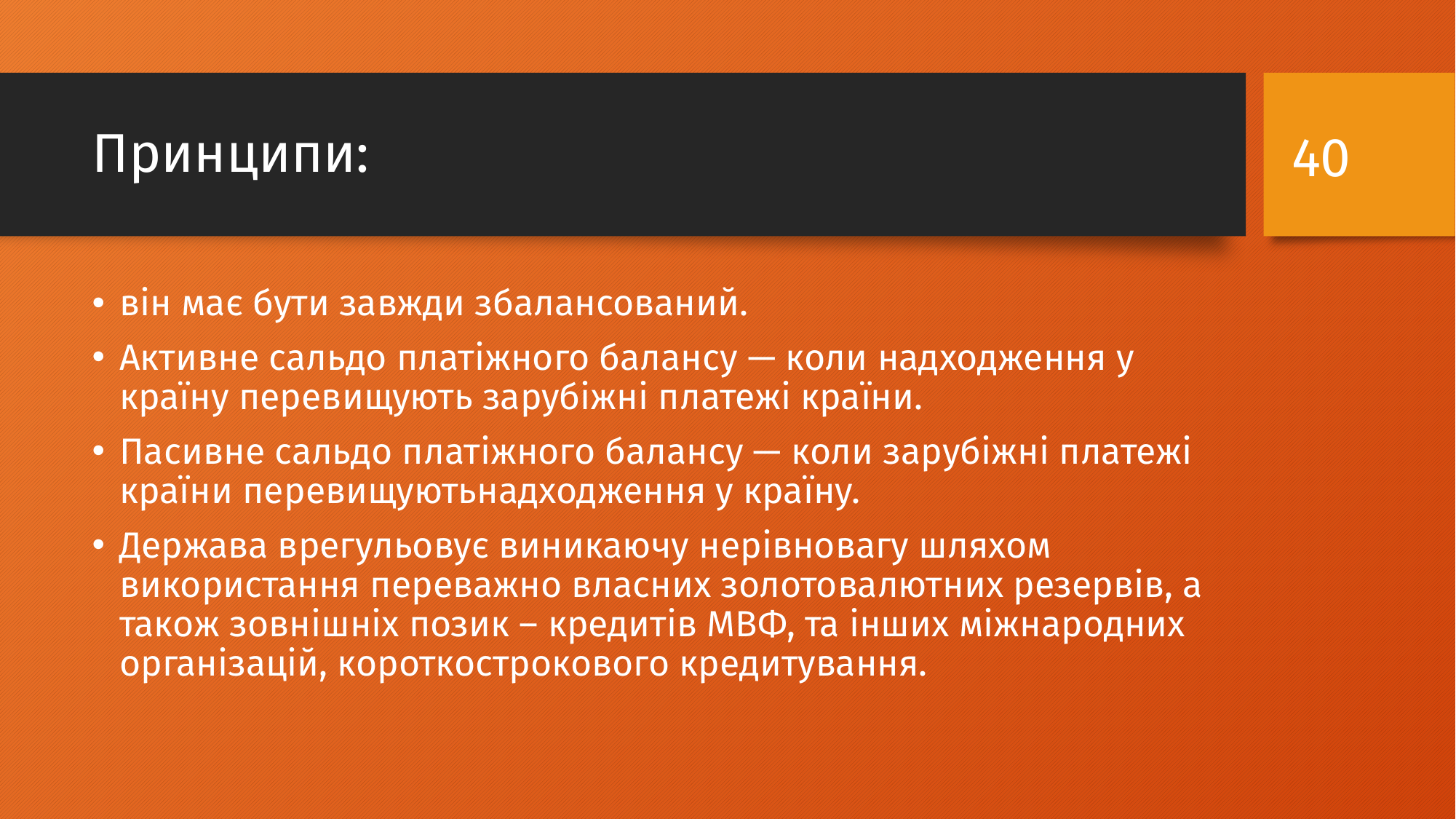

40
# Принципи:
він має бути завжди збалансований.
Активне сальдо платіжного балансу — коли надходження у країну перевищують зарубіжні платежі країни.
Пасивне сальдо платіжного балансу — коли зарубіжні платежі країни перевищуютьнадходження у країну.
Держава врегульовує виникаючу нерівновагу шляхом використання переважно власних золотовалютних резервів, а також зовнішніх позик – кредитів МВФ, та інших міжнародних організацій, короткострокового кредитування.